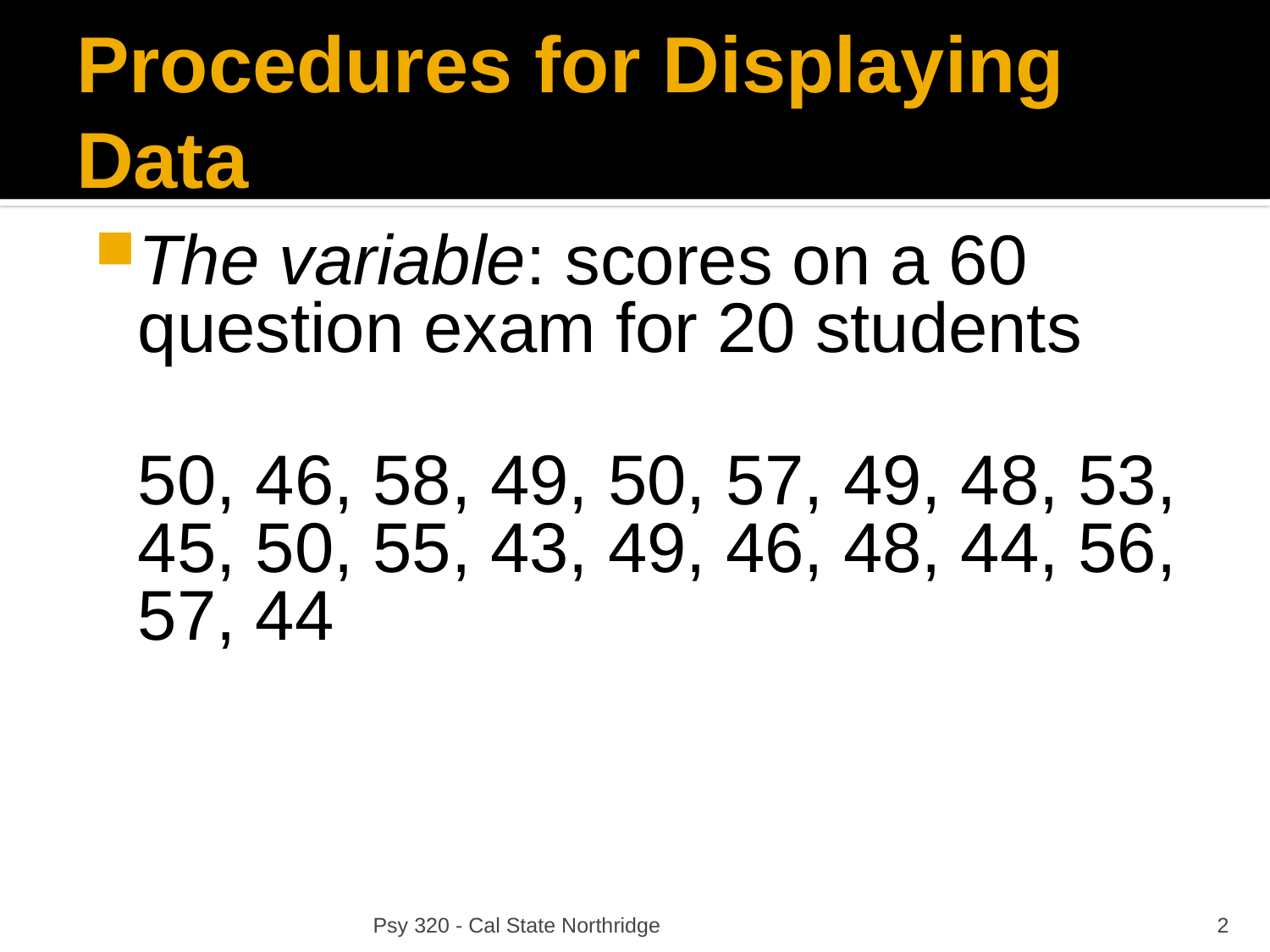

# Procedures for Displaying Data
The variable: scores on a 60 question exam for 20 students
	50, 46, 58, 49, 50, 57, 49, 48, 53, 45, 50, 55, 43, 49, 46, 48, 44, 56, 57, 44

Psy 320 - Cal State Northridge
2